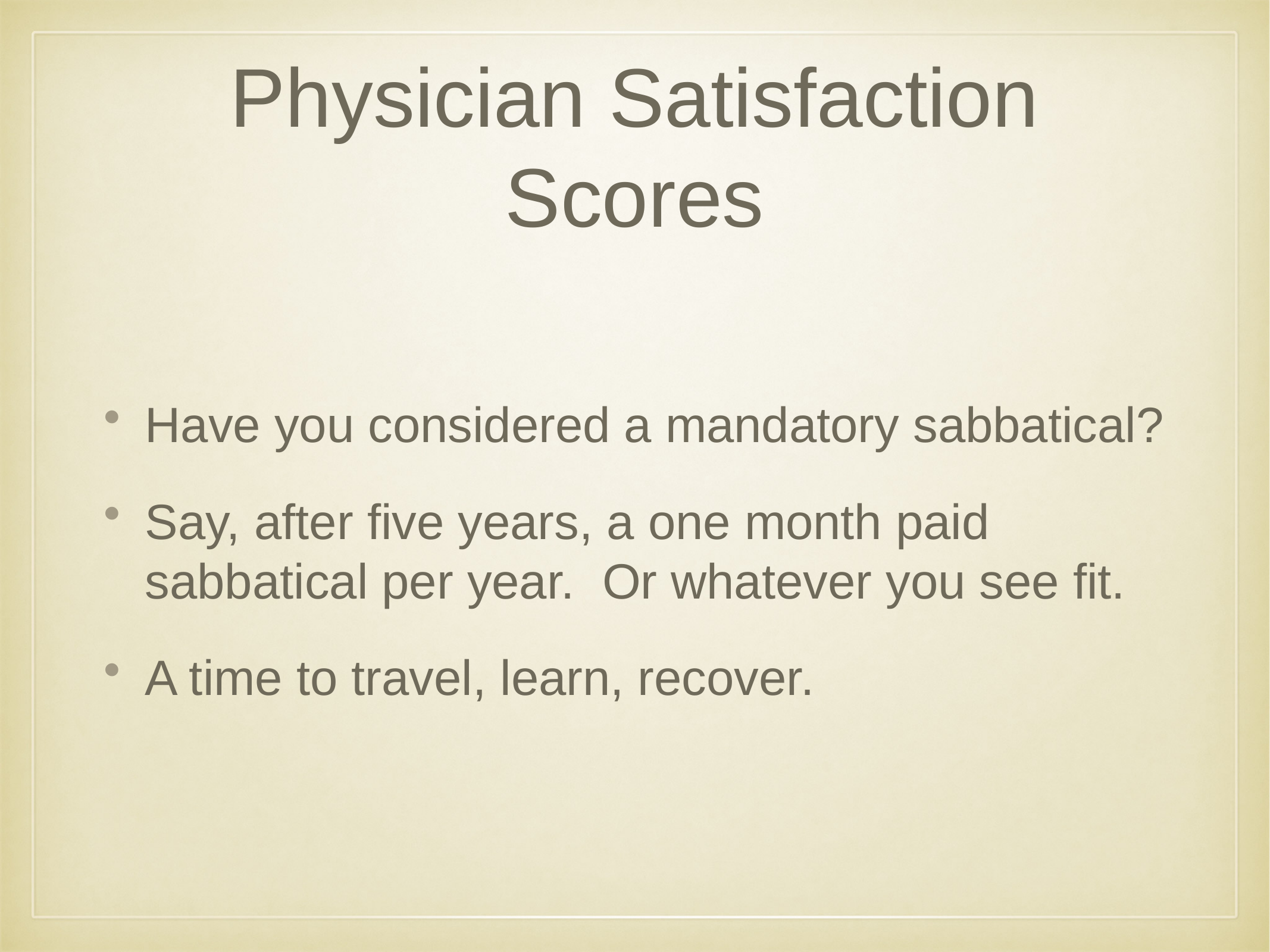

# Physician Satisfaction Scores
Have you considered a mandatory sabbatical?
Say, after five years, a one month paid sabbatical per year.  Or whatever you see fit.
A time to travel, learn, recover.